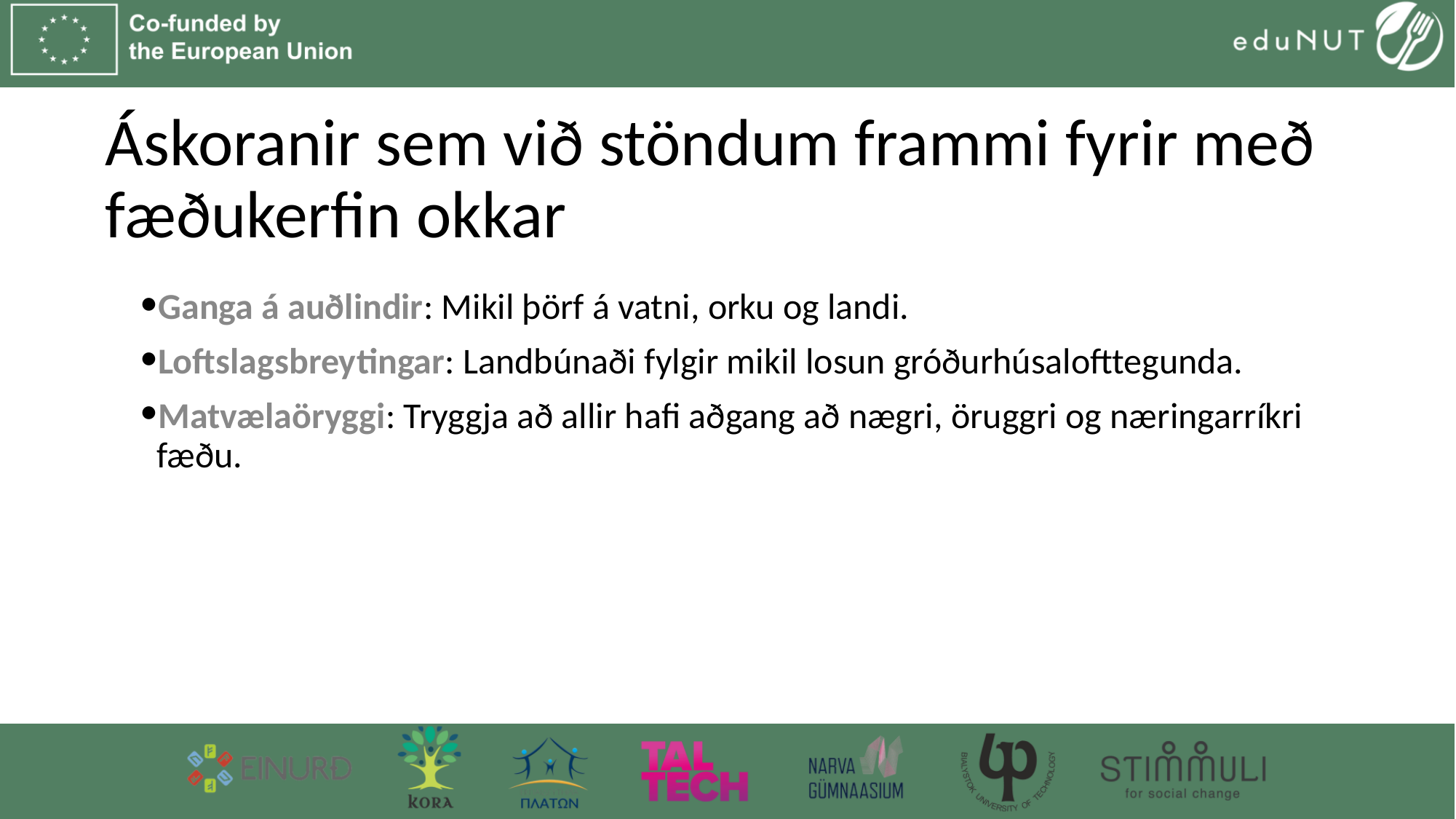

# Áskoranir sem við stöndum frammi fyrir með fæðukerfin okkar
Ganga á auðlindir: Mikil þörf á vatni, orku og landi.
Loftslagsbreytingar: Landbúnaði fylgir mikil losun gróðurhúsalofttegunda.
Matvælaöryggi: Tryggja að allir hafi aðgang að nægri, öruggri og næringarríkri fæðu.